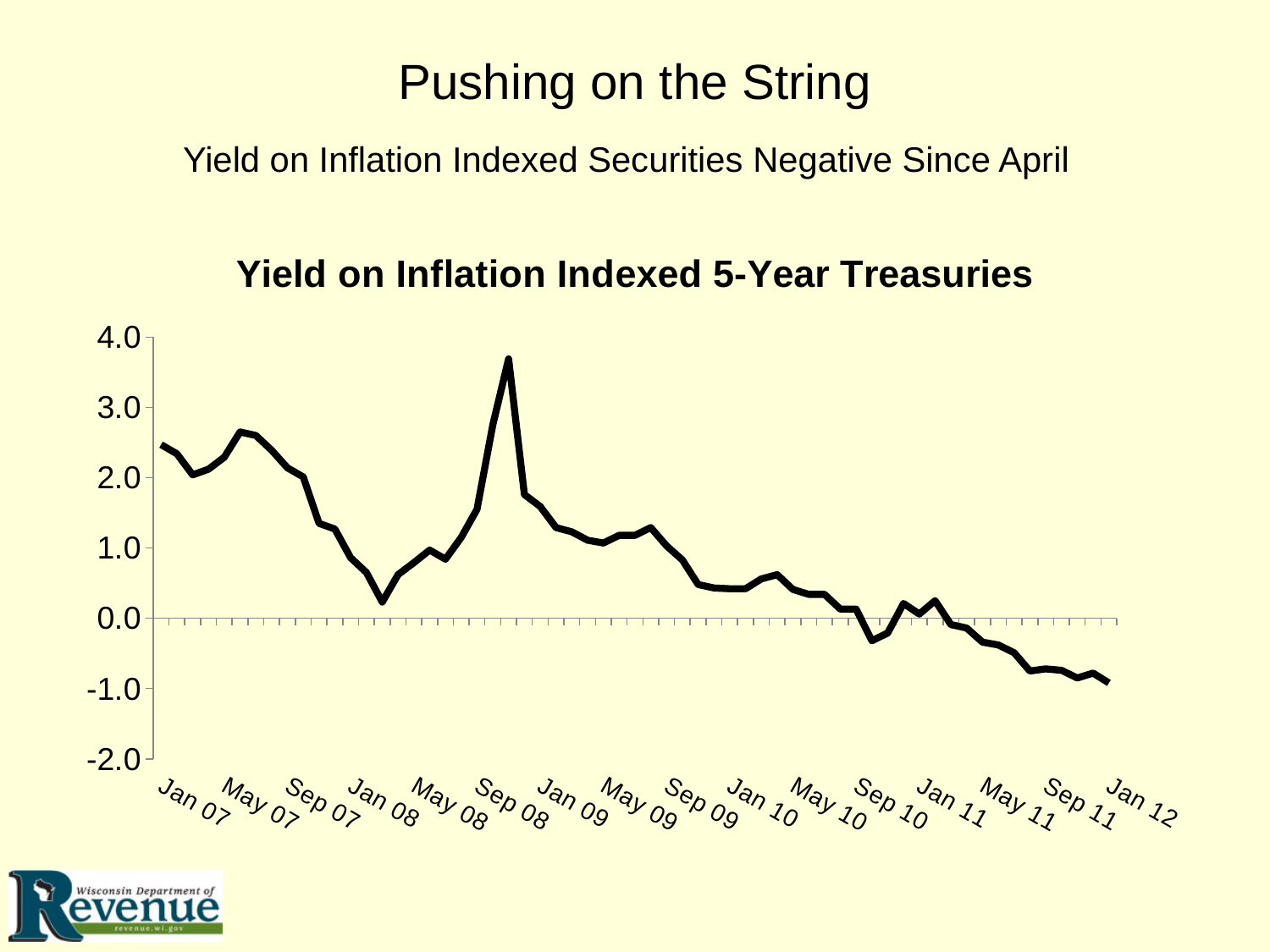

# Pushing on the String Yield on Inflation Indexed Securities Negative Since April

### Chart: Yield on Inflation Indexed 5-Year Treasuries

| Category | Series 1 |
|---|---|
| 39083 | 2.4699999999999998 |
| 39114 | 2.34 |
| 39142 | 2.04 |
| 39173 | 2.12 |
| 39203 | 2.29 |
| 39234 | 2.65 |
| 39264 | 2.6 |
| 39295 | 2.3899999999999997 |
| 39326 | 2.14 |
| 39356 | 2.01 |
| 39387 | 1.35 |
| 39417 | 1.27 |
| 39448 | 0.8600000000000001 |
| 39479 | 0.6500000000000001 |
| 39508 | 0.23 |
| 39539 | 0.6200000000000001 |
| 39569 | 0.79 |
| 39600 | 0.9700000000000001 |
| 39630 | 0.8400000000000001 |
| 39661 | 1.1499999999999997 |
| 39692 | 1.55 |
| 39722 | 2.75 |
| 39753 | 3.69 |
| 39783 | 1.76 |
| 39814 | 1.59 |
| 39845 | 1.29 |
| 39873 | 1.23 |
| 39904 | 1.11 |
| 39934 | 1.07 |
| 39965 | 1.1800000000000002 |
| 39995 | 1.1800000000000002 |
| 40026 | 1.29 |
| 40057 | 1.03 |
| 40087 | 0.8300000000000001 |
| 40118 | 0.48000000000000004 |
| 40148 | 0.43000000000000005 |
| 40179 | 0.42000000000000004 |
| 40210 | 0.42000000000000004 |
| 40238 | 0.56 |
| 40269 | 0.6200000000000001 |
| 40299 | 0.41000000000000003 |
| 40330 | 0.34 |
| 40360 | 0.34 |
| 40391 | 0.13 |
| 40422 | 0.13 |
| 40452 | -0.32000000000000006 |
| 40483 | -0.21000000000000002 |
| 40513 | 0.21000000000000002 |
| 40544 | 0.060000000000000005 |
| 40575 | 0.25 |
| 40603 | -0.09000000000000001 |
| 40634 | -0.14 |
| 40664 | -0.34 |
| 40695 | -0.38000000000000006 |
| 40725 | -0.49000000000000005 |
| 40756 | -0.7500000000000001 |
| 40787 | -0.7200000000000001 |
| 40817 | -0.7400000000000001 |
| 40848 | -0.8500000000000001 |
| 40878 | -0.78 |
| 40909 | -0.92 |